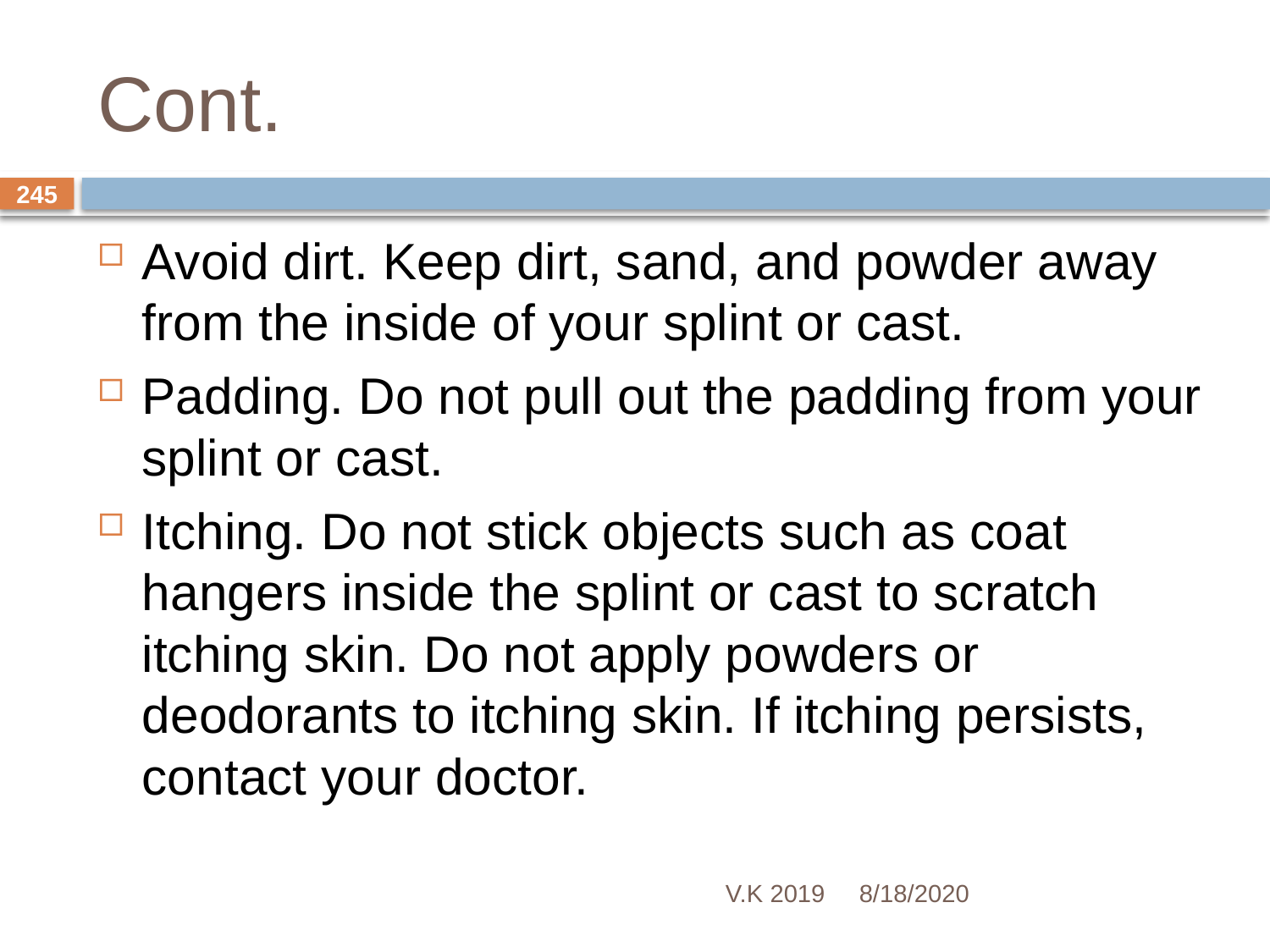

# Cont.
245
Avoid dirt. Keep dirt, sand, and powder away from the inside of your splint or cast.
Padding. Do not pull out the padding from your splint or cast.
Itching. Do not stick objects such as coat hangers inside the splint or cast to scratch itching skin. Do not apply powders or deodorants to itching skin. If itching persists, contact your doctor.
V.K 2019
8/18/2020